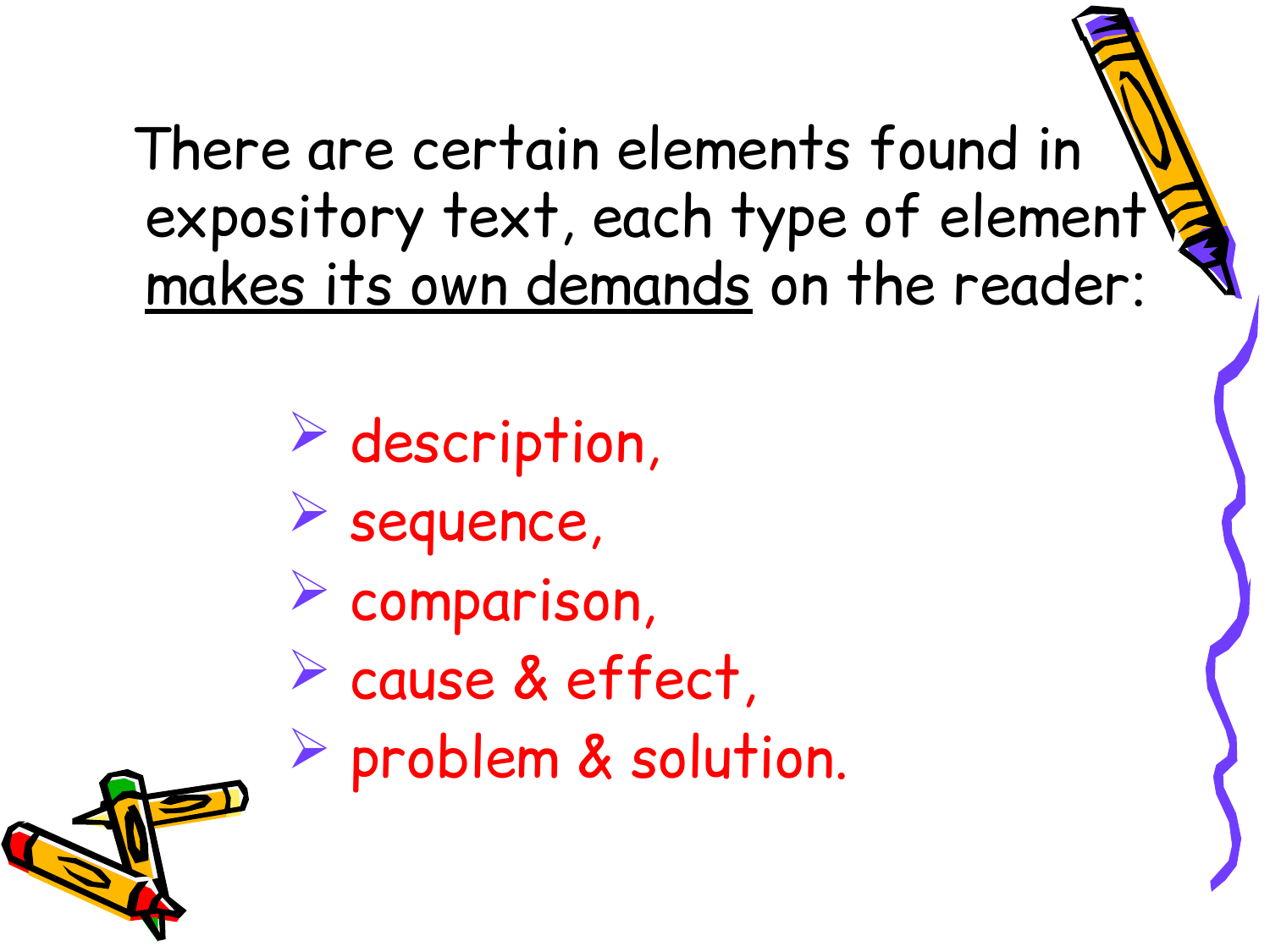

There are certain elements found in expository text, each type of element makes its own demands on the reader:

 description,
 sequence,
 comparison,
 cause & effect,
 problem & solution.